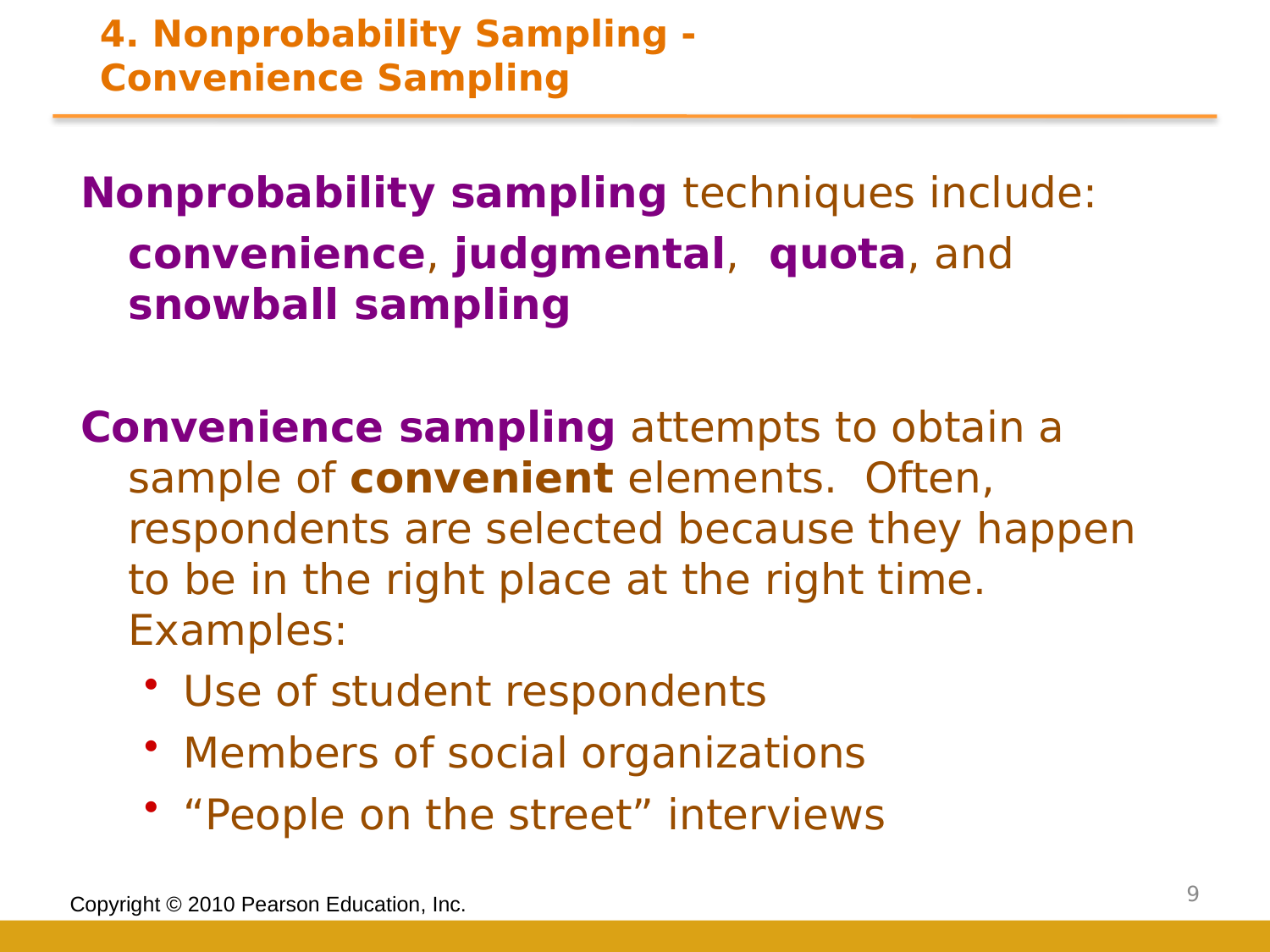

4. Nonprobability Sampling -
Convenience Sampling
Nonprobability sampling techniques include:
	convenience, judgmental,  quota, and snowball sampling

Convenience sampling attempts to obtain a sample of convenient elements.  Often, respondents are selected because they happen to be in the right place at the right time. Examples:
Use of student respondents
Members of social organizations
“People on the street” interviews
9